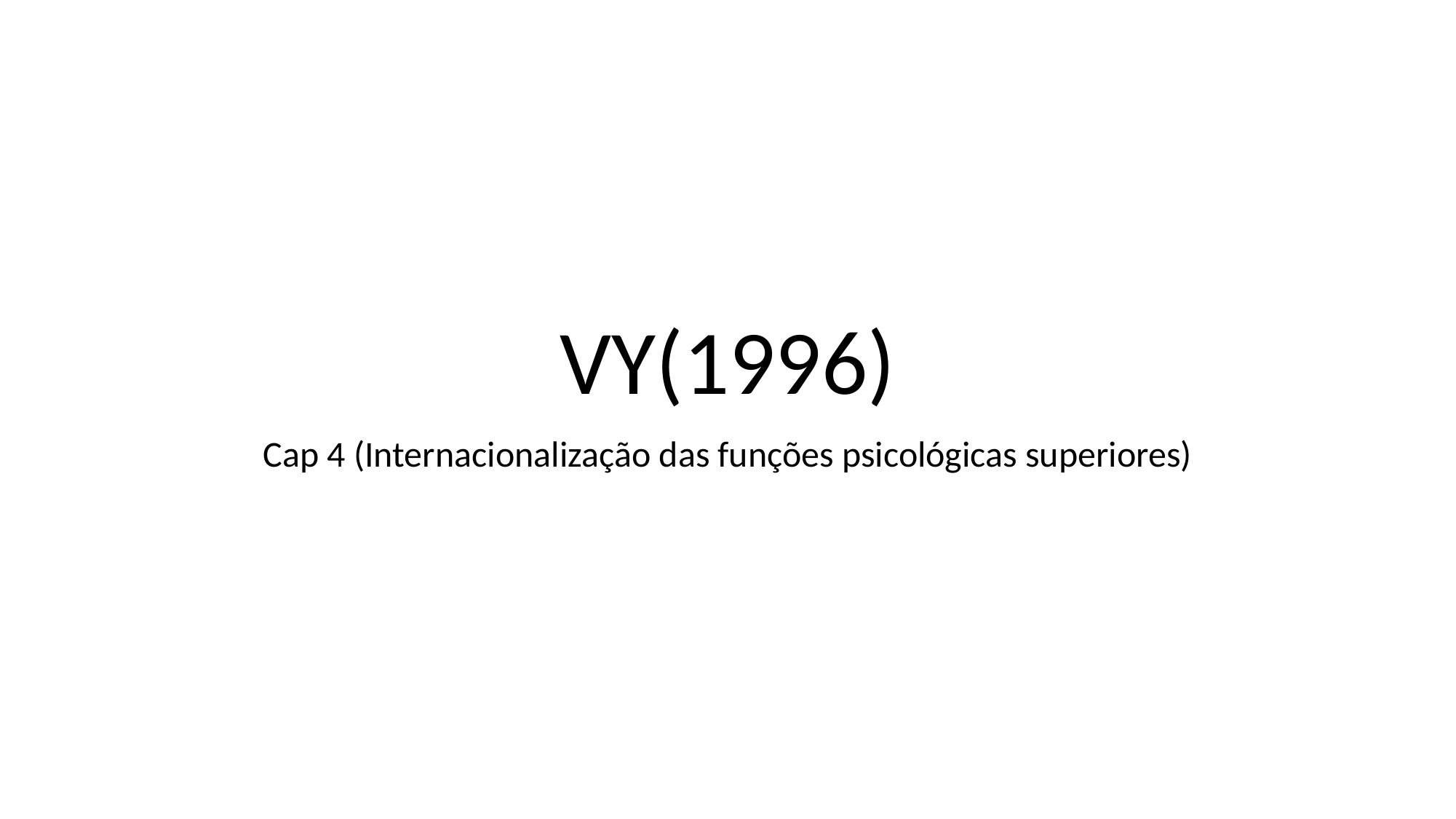

# VY(1996)
Cap 4 (Internacionalização das funções psicológicas superiores)